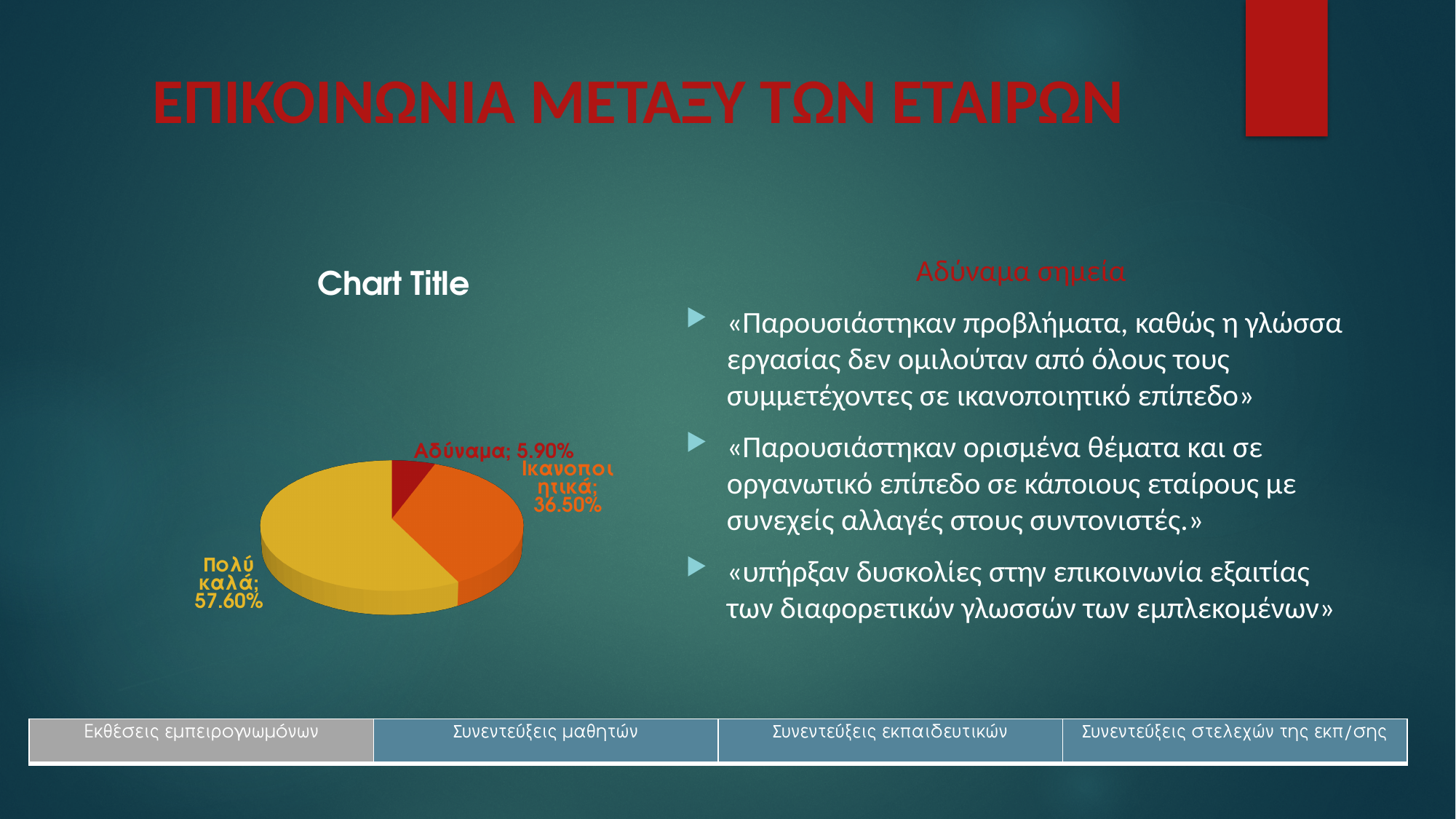

# ΕΠΙΚΟΙΝΩΝΙΑ ΜΕΤΑΞΥ ΤΩΝ ΕΤΑΙΡΩΝ
Αδύναμα σημεία
«Παρουσιάστηκαν προβλήματα, καθώς η γλώσσα εργασίας δεν ομιλούταν από όλους τους συμμετέχοντες σε ικανοποιητικό επίπεδο»
«Παρουσιάστηκαν ορισμένα θέματα και σε οργανωτικό επίπεδο σε κάποιους εταίρους με συνεχείς αλλαγές στους συντονιστές.»
«υπήρξαν δυσκολίες στην επικοινωνία εξαιτίας των διαφορετικών γλωσσών των εμπλεκομένων»

[unsupported chart]

| Εκθέσεις εμπειρογνωμόνων | Συνεντεύξεις μαθητών | Συνεντεύξεις εκπαιδευτικών | Συνεντεύξεις στελεχών της εκπ/σης |
| --- | --- | --- | --- |